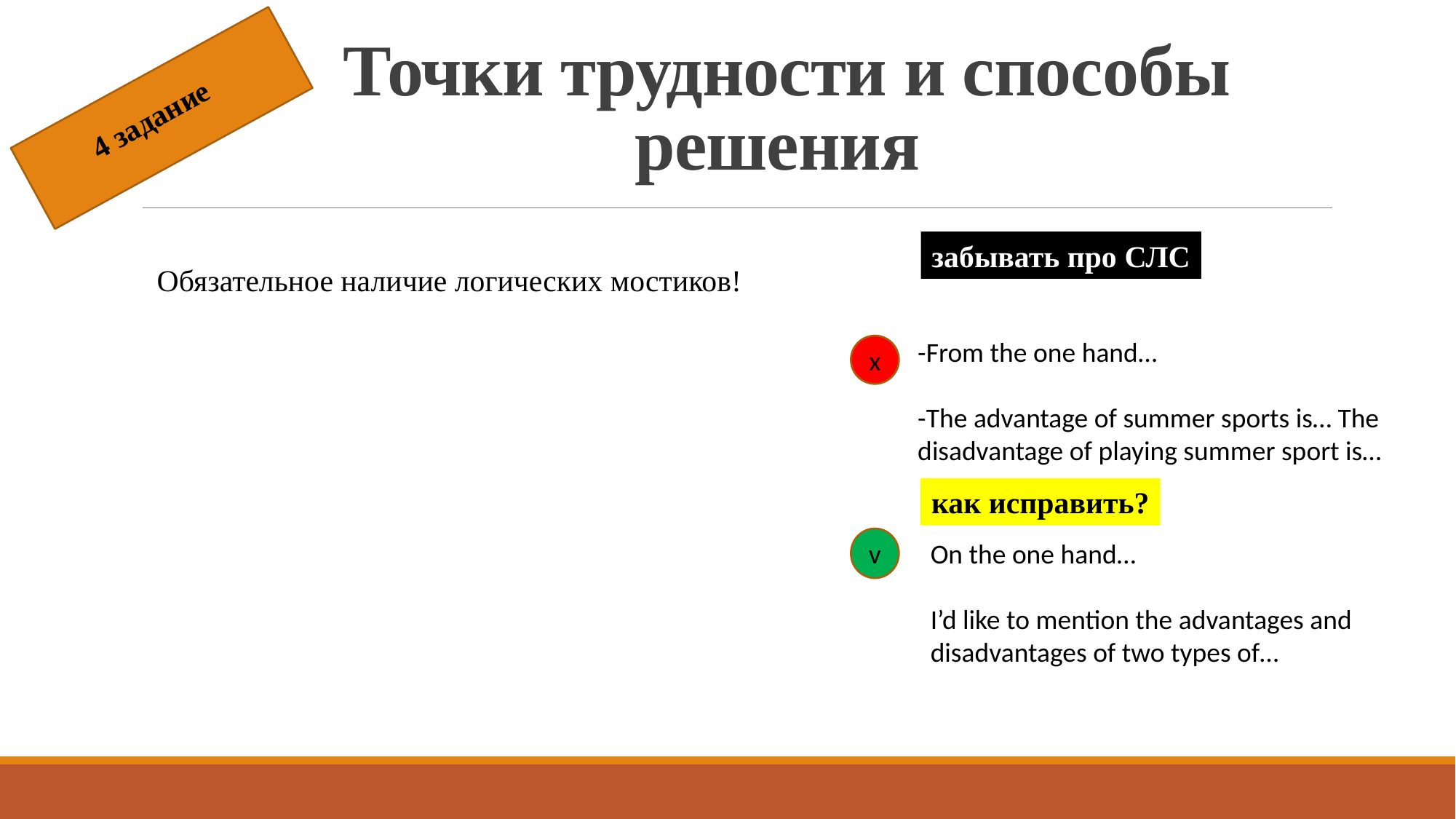

# Точки трудности и способы решения
4 задание

забывать про СЛС
Обязательное наличие логических мостиков!
-From the one hand…

-The advantage of summer sports is… The disadvantage of playing summer sport is…
х
как исправить?
v
On the one hand…

I’d like to mention the advantages and disadvantages of two types of…